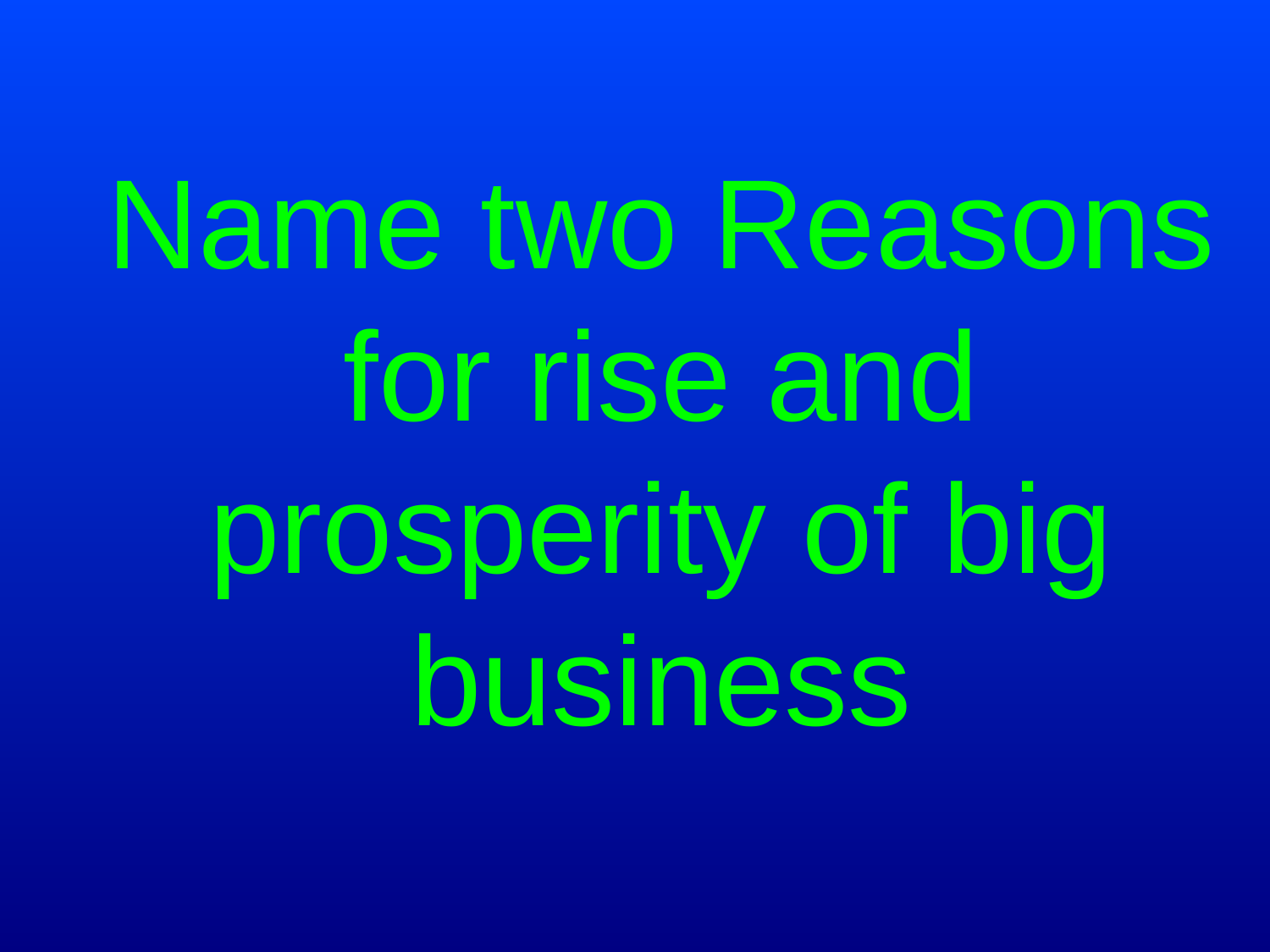

Name two Reasons for rise and prosperity of big business